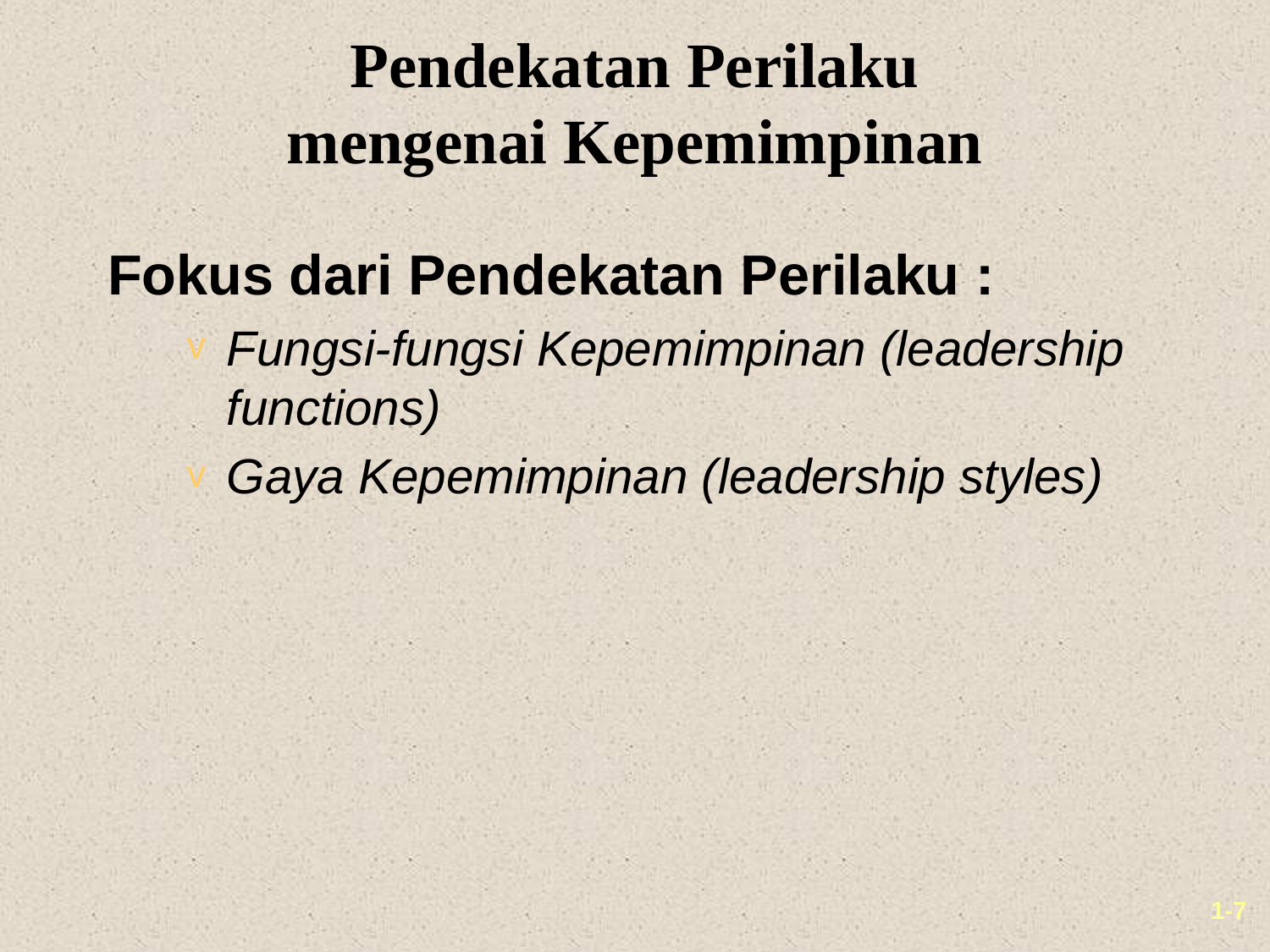

# Pendekatan Perilaku mengenai Kepemimpinan
Fokus dari Pendekatan Perilaku :
Fungsi-fungsi Kepemimpinan (leadership functions)
Gaya Kepemimpinan (leadership styles)